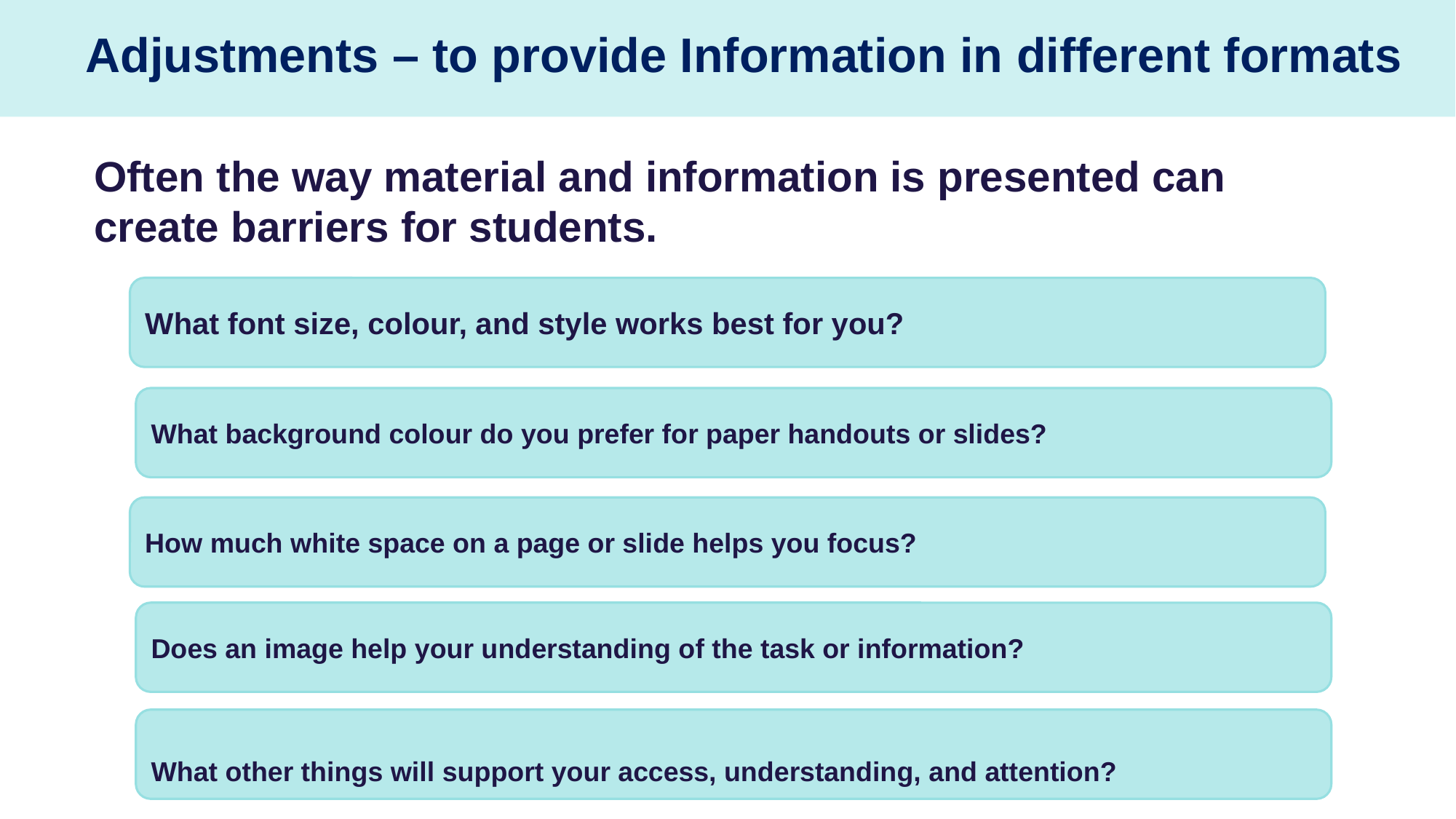

#
Adjustments – to provide Information in different formats
Often the way material and information is presented can create barriers for students.
What font size, colour, and style works best for you?
What background colour do you prefer for paper handouts or slides?
How much white space on a page or slide helps you focus?
Does an image help your understanding of the task or information?

What other things will support your access, understanding, and attention?